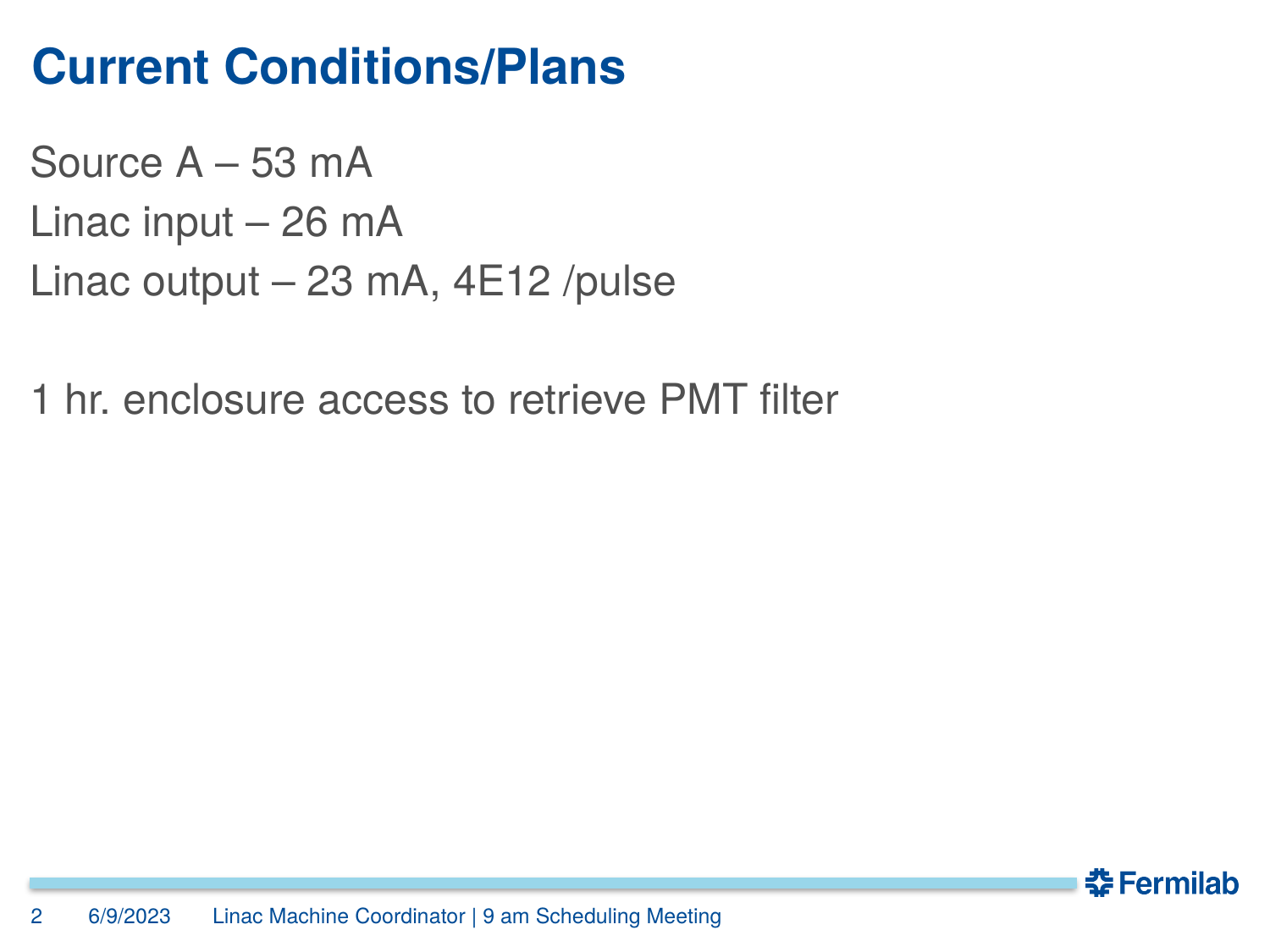

# Current Conditions/Plans
Source A – 53 mA
Linac input – 26 mA
Linac output – 23 mA, 4E12 /pulse

1 hr. enclosure access to retrieve PMT filter

2
6/9/2023
Linac Machine Coordinator | 9 am Scheduling Meeting